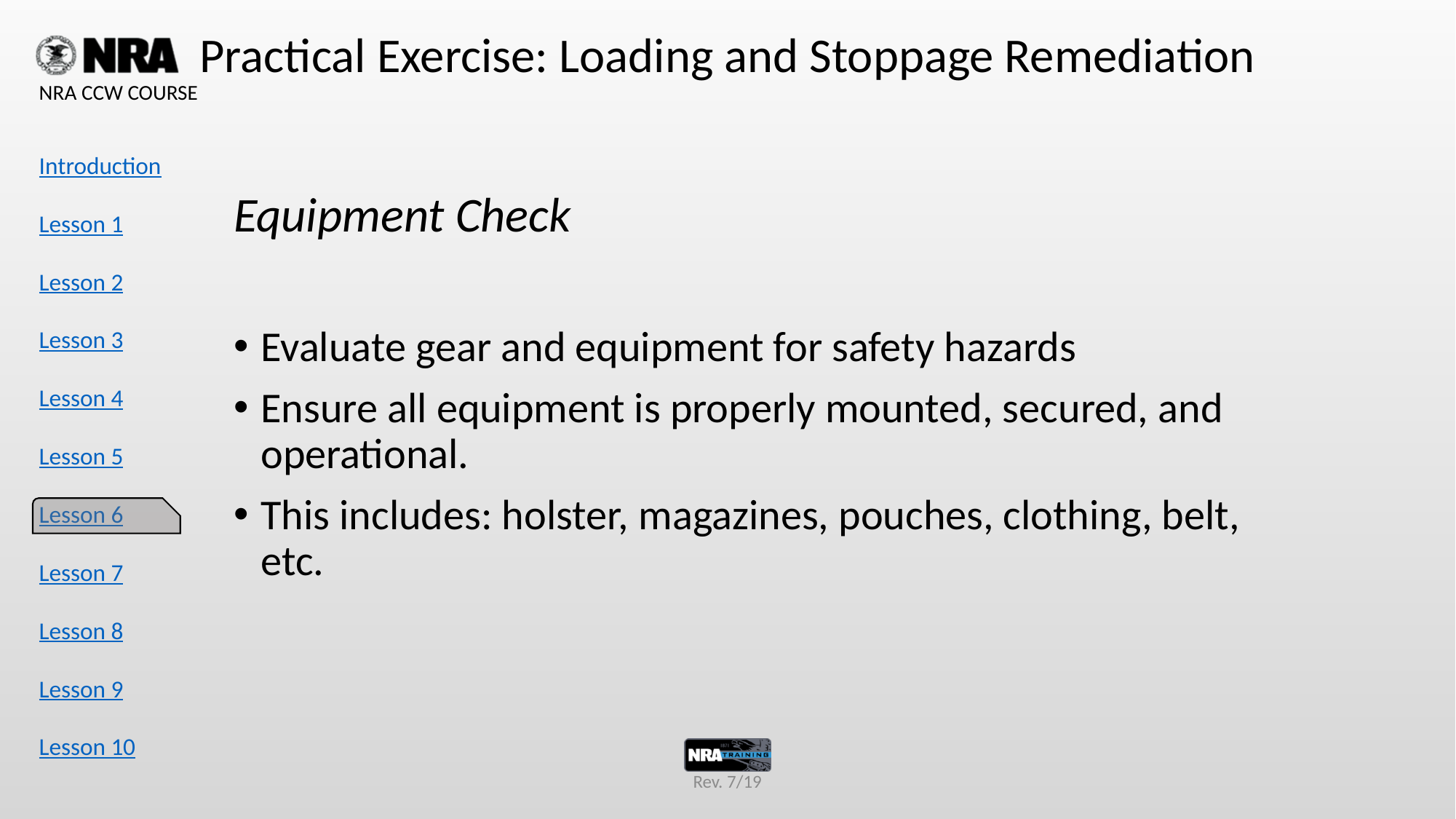

# Practical Exercise: Loading and Stoppage Remediation
Equipment Check

Evaluate gear and equipment for safety hazards
Ensure all equipment is properly mounted, secured, and operational.
This includes: holster, magazines, pouches, clothing, belt, etc.